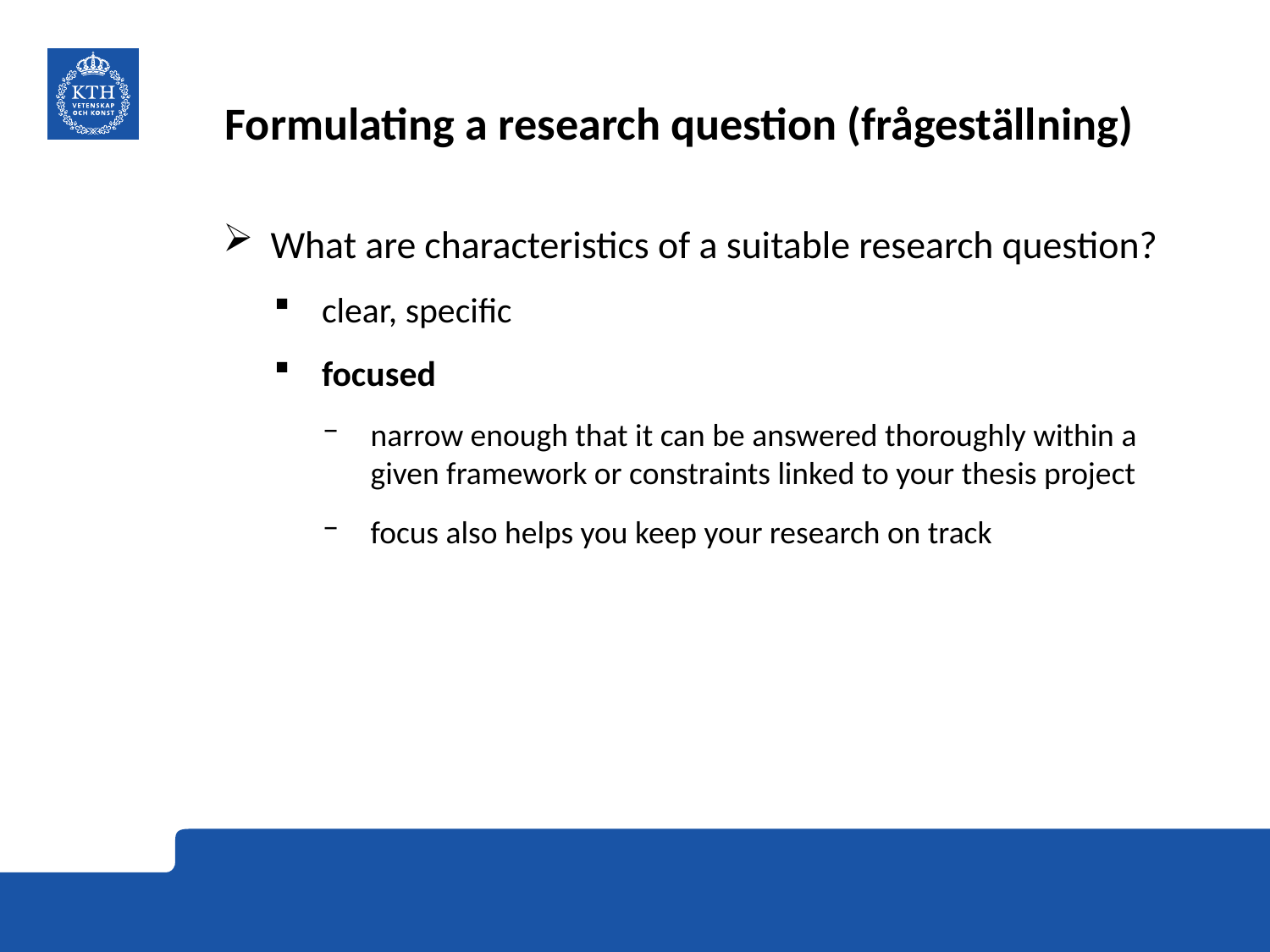

# Formulating a research question (frågeställning)
What are characteristics of a suitable research question?
clear, specific
focused
narrow enough that it can be answered thoroughly within a given framework or constraints linked to your thesis project
focus also helps you keep your research on track